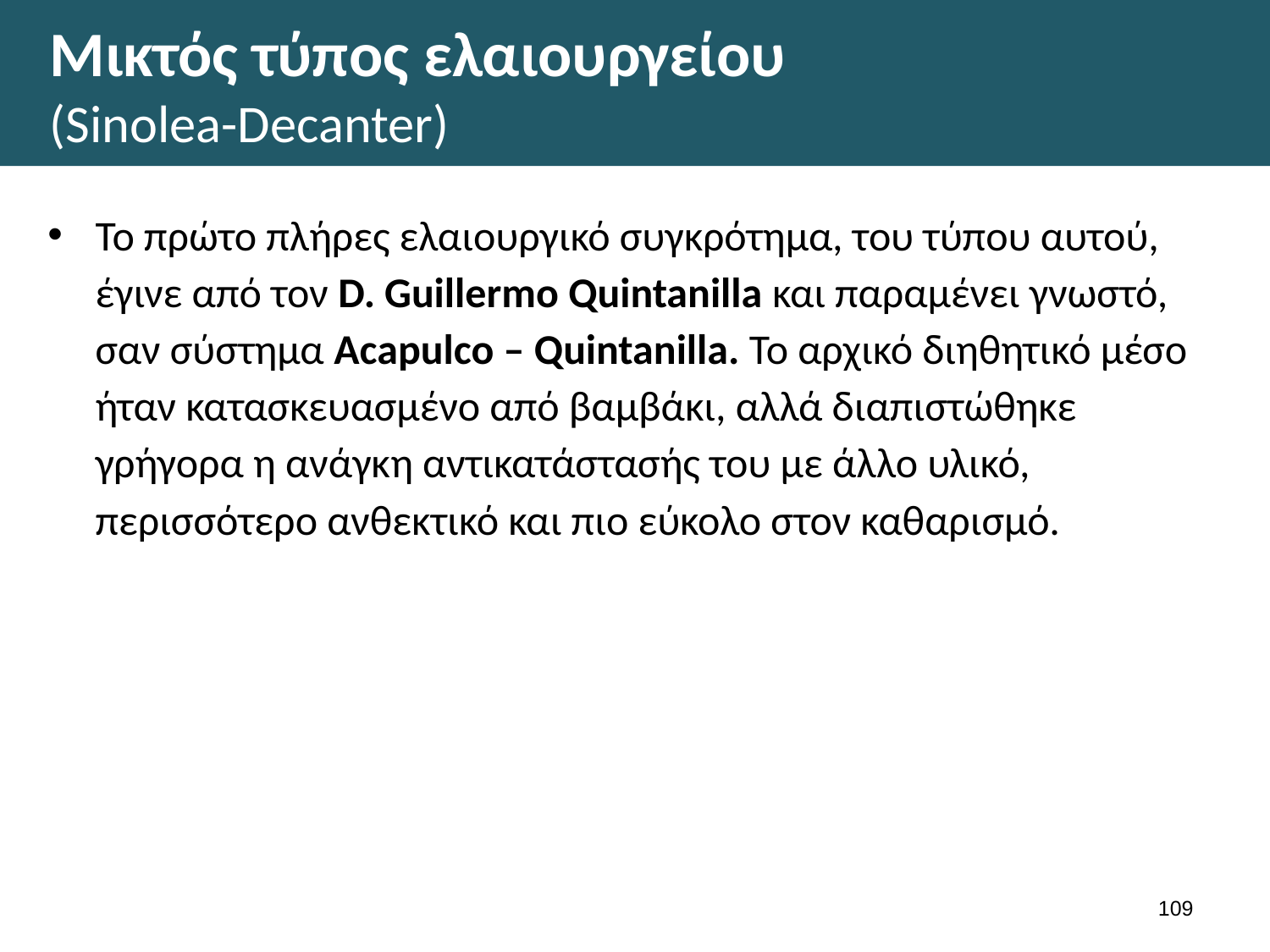

# Μικτός τύπος ελαιουργείου (Sinolea-Decanter)
Το πρώτο πλήρες ελαιουργικό συγκρότημα, του τύπου αυτού, έγινε από τον D. Guillermo Quintanilla και παραμένει γνωστό, σαν σύστημα Acapulco – Quintanilla. Το αρχικό διηθητικό μέσο ήταν κατασκευασμένο από βαμβάκι, αλλά διαπιστώθηκε γρήγορα η ανάγκη αντικατάστασής του με άλλο υλικό, περισσότερο ανθεκτικό και πιο εύκολο στον καθαρισμό.
109